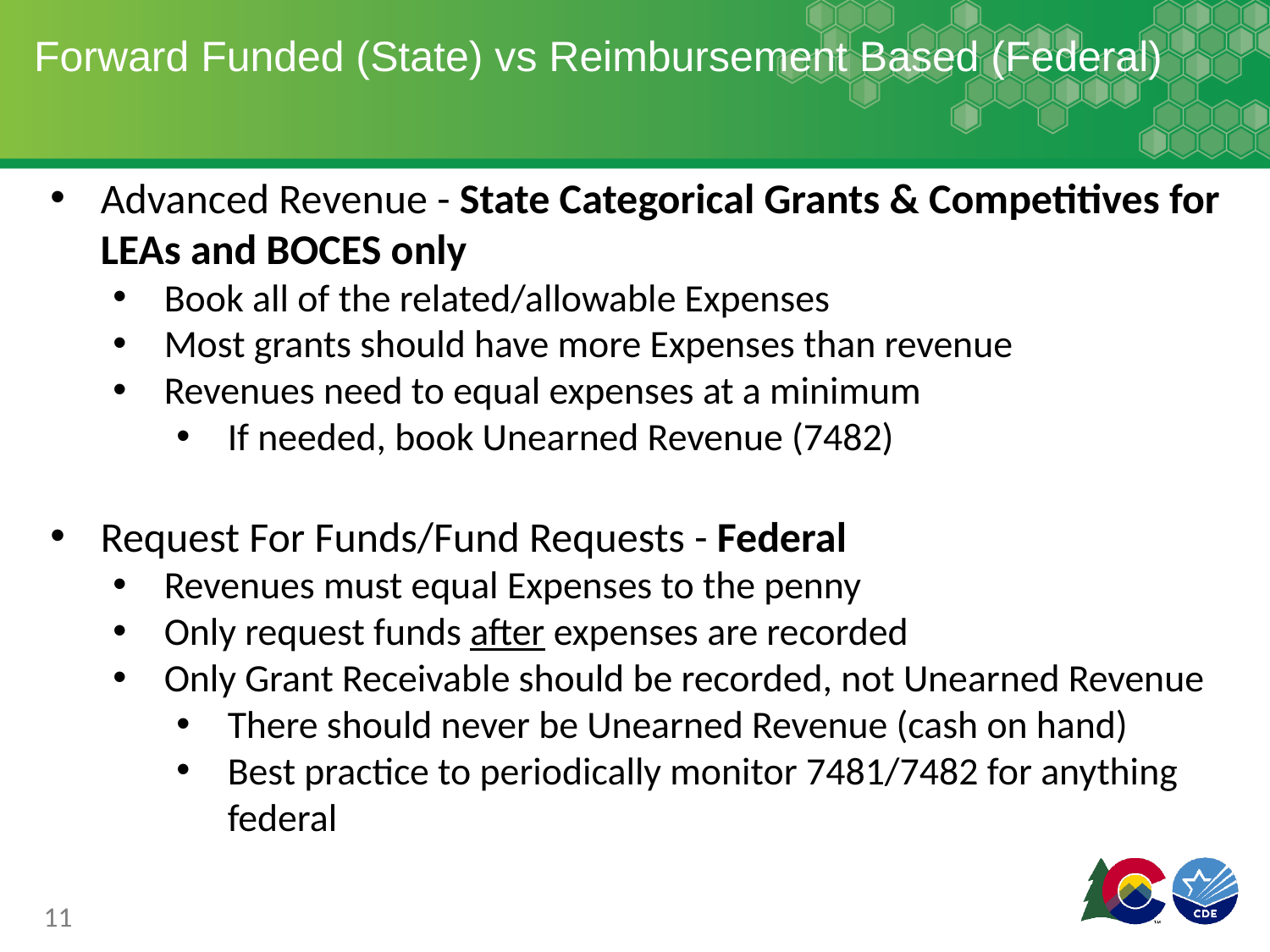

# Forward Funded (State) vs Reimbursement Based (Federal)
Advanced Revenue - State Categorical Grants & Competitives for LEAs and BOCES only
Book all of the related/allowable Expenses
Most grants should have more Expenses than revenue
Revenues need to equal expenses at a minimum
If needed, book Unearned Revenue (7482)

Request For Funds/Fund Requests - Federal
Revenues must equal Expenses to the penny
Only request funds after expenses are recorded
Only Grant Receivable should be recorded, not Unearned Revenue
There should never be Unearned Revenue (cash on hand)
Best practice to periodically monitor 7481/7482 for anything federal
11